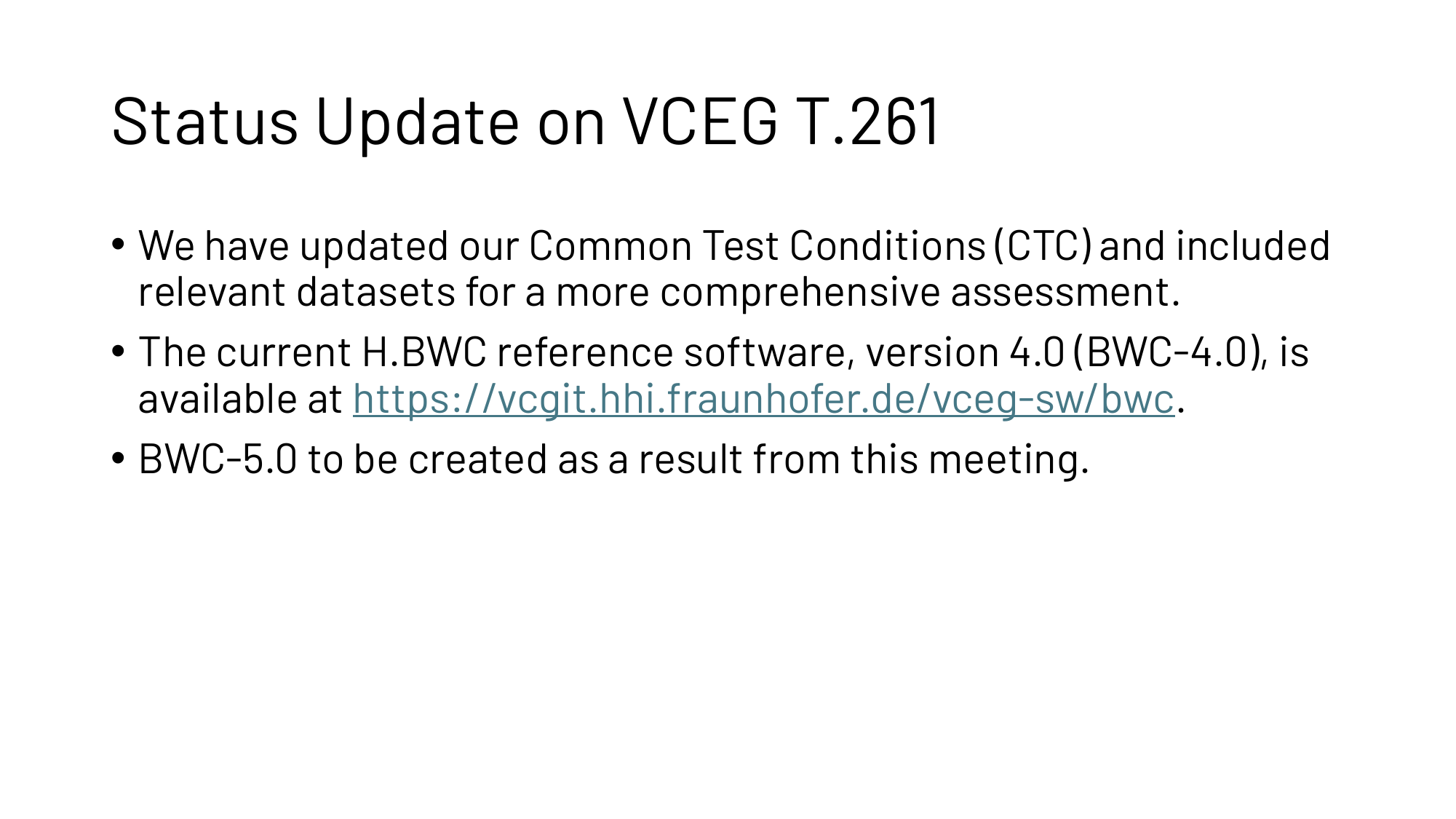

# Status Update on VCEG T.261
We have updated our Common Test Conditions (CTC) and included relevant datasets for a more comprehensive assessment.
The current H.BWC reference software, version 4.0 (BWC-4.0), is available at https://vcgit.hhi.fraunhofer.de/vceg-sw/bwc.
BWC-5.0 to be created as a result from this meeting.